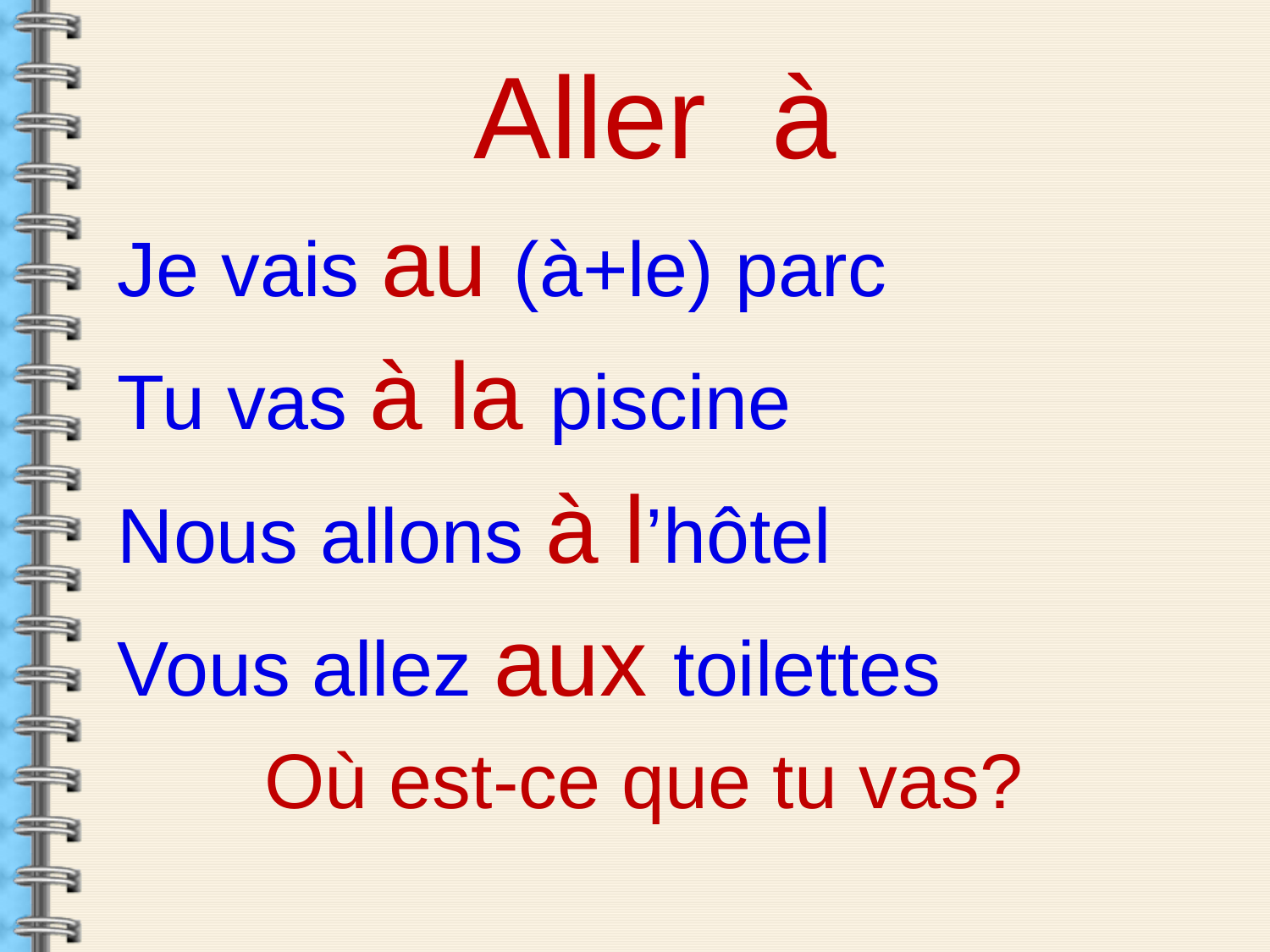

Aller  à
Je vais au (à+le) parc
Tu vas à la piscine
Nous allons à l’hôtel
Vous allez aux toilettes
Où est-ce que tu vas?